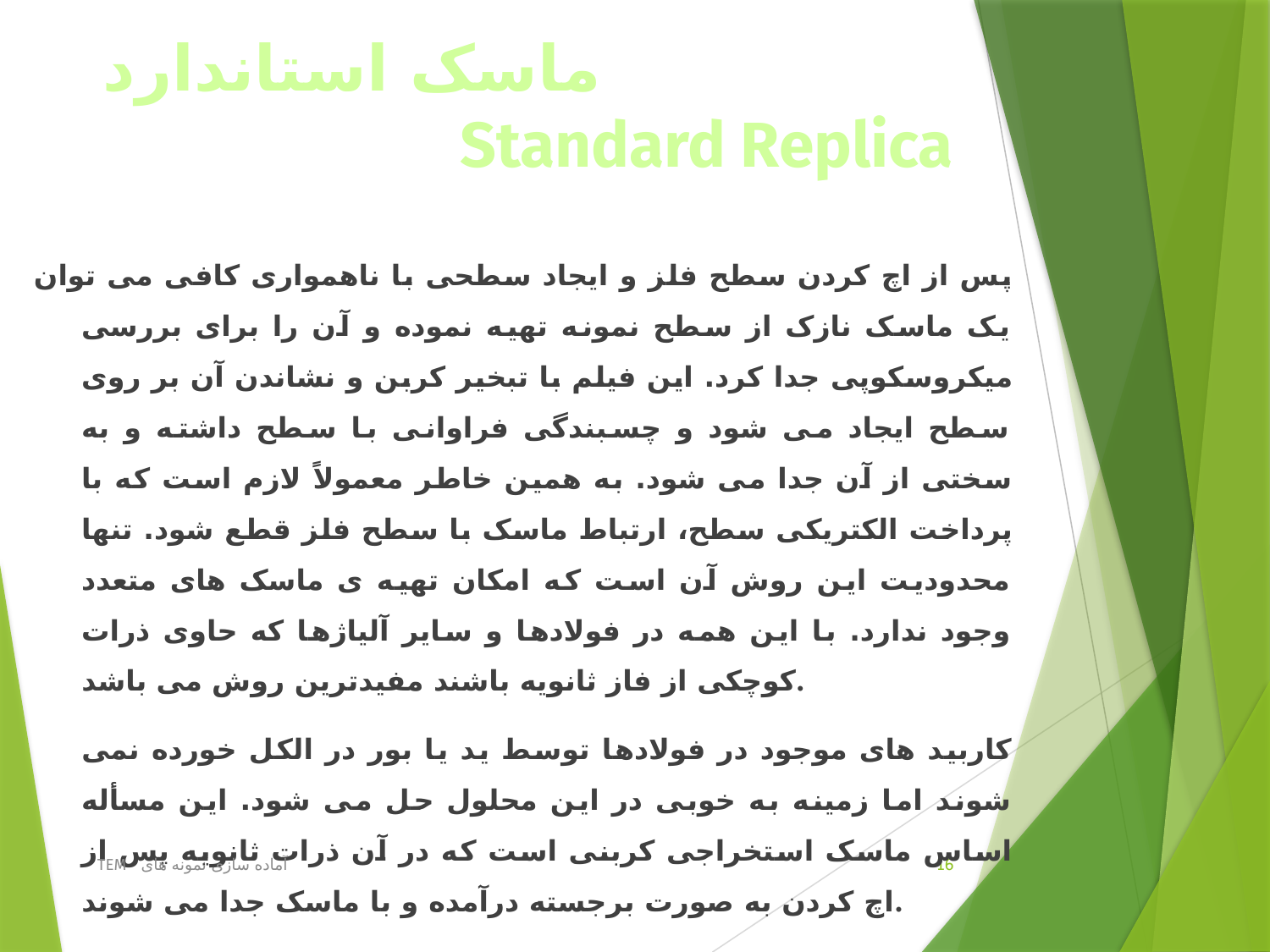

# ماسک استاندارد                               Standard Replica
پس از اچ کردن سطح فلز و ایجاد سطحی با ناهمواری کافی می توان یک ماسک نازک از سطح نمونه تهیه نموده و آن را برای بررسی میکروسکوپی جدا کرد. این فیلم با تبخیر کربن و نشاندن آن بر روی سطح ایجاد می شود و چسبندگی فراوانی با سطح داشته و به سختی از آن جدا می شود. به همین خاطر معمولاً لازم است که با پرداخت الکتریکی سطح، ارتباط ماسک با سطح فلز قطع شود. تنها محدودیت این روش آن است که امکان تهیه ی ماسک های متعدد وجود ندارد. با این همه در فولادها و سایر آلیاژها که حاوی ذرات کوچکی از فاز ثانویه باشند مفیدترین روش می باشد.
	کاربید های موجود در فولادها توسط ید یا بور در الکل خورده نمی شوند اما زمینه به خوبی در این محلول حل می شود. این مسأله اساس ماسک استخراجی کربنی است که در آن ذرات ثانویه پس از اچ کردن به صورت برجسته درآمده و با ماسک جدا می شوند.
	قدرت تفکیک این ماسک به حدود و اندازه ی ذرات بستگی داشته و به طور کلی بیشتر از 20 آنگستروم است.
آماده سازی نمونه های   TEM
16